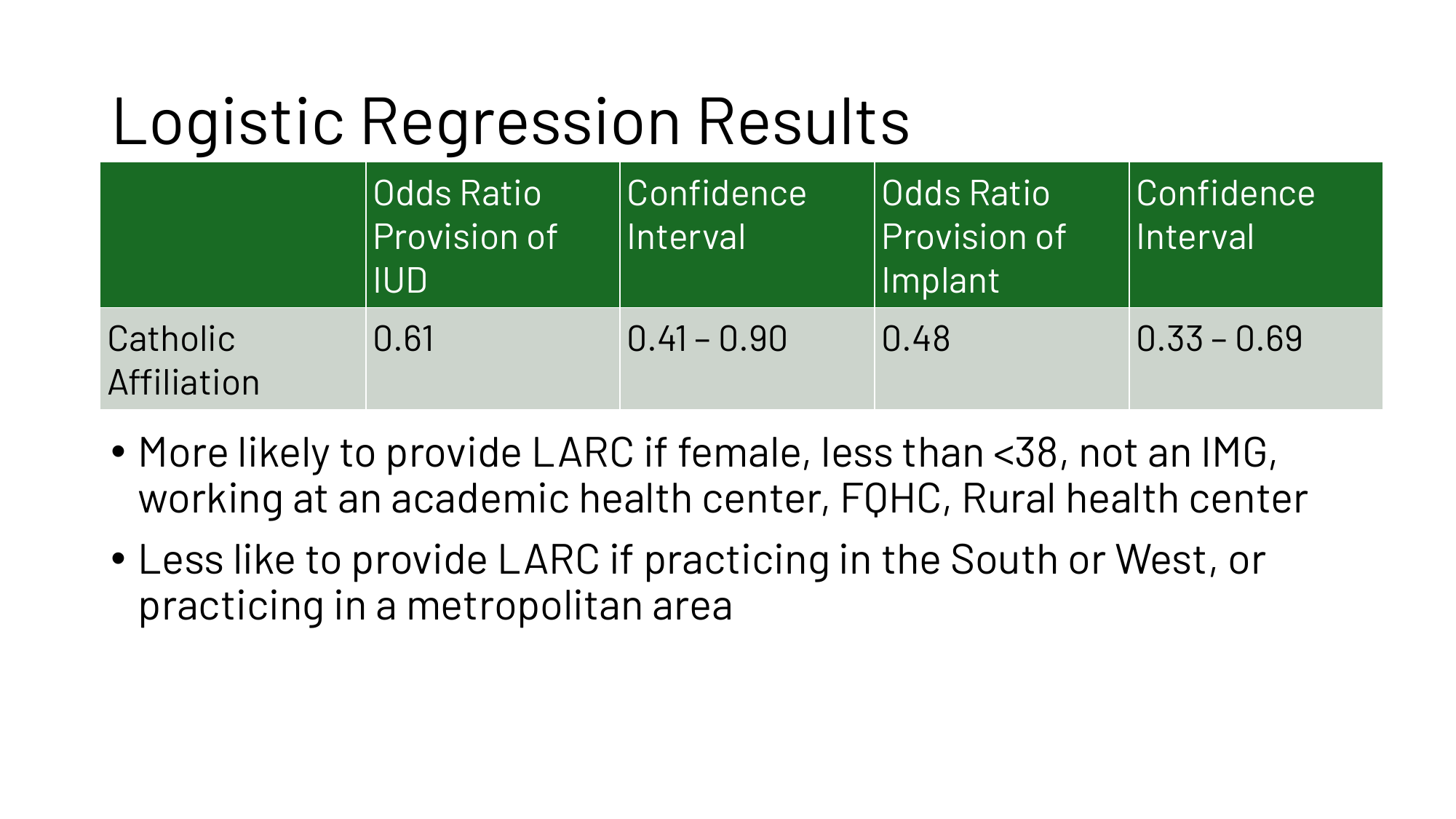

# Logistic Regression Results
|  | Odds Ratio Provision of IUD | Confidence Interval | Odds Ratio Provision of Implant | Confidence Interval |
| --- | --- | --- | --- | --- |
| Catholic Affiliation | 0.61 | 0.41 – 0.90 | 0.48 | 0.33 – 0.69 |
More likely to provide LARC if female, less than <38, not an IMG, working at an academic health center, FQHC, Rural health center
Less like to provide LARC if practicing in the South or West, or practicing in a metropolitan area